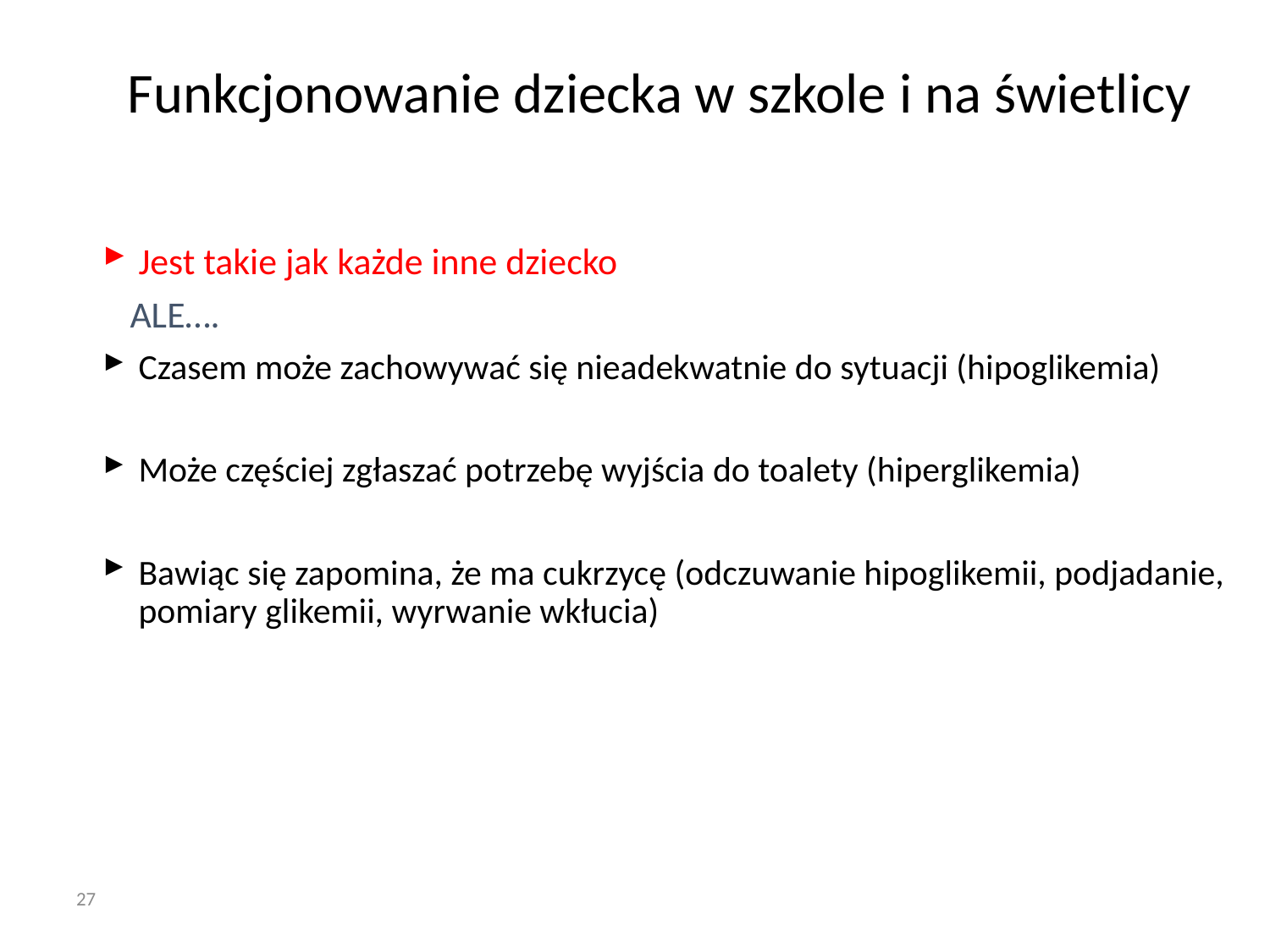

# Funkcjonowanie dziecka w szkole i na świetlicy
Jest takie jak każde inne dziecko
     ALE….
Czasem może zachowywać się nieadekwatnie do sytuacji (hipoglikemia)

Może częściej zgłaszać potrzebę wyjścia do toalety (hiperglikemia)

Bawiąc się zapomina, że ma cukrzycę (odczuwanie hipoglikemii, podjadanie, pomiary glikemii, wyrwanie wkłucia)

27